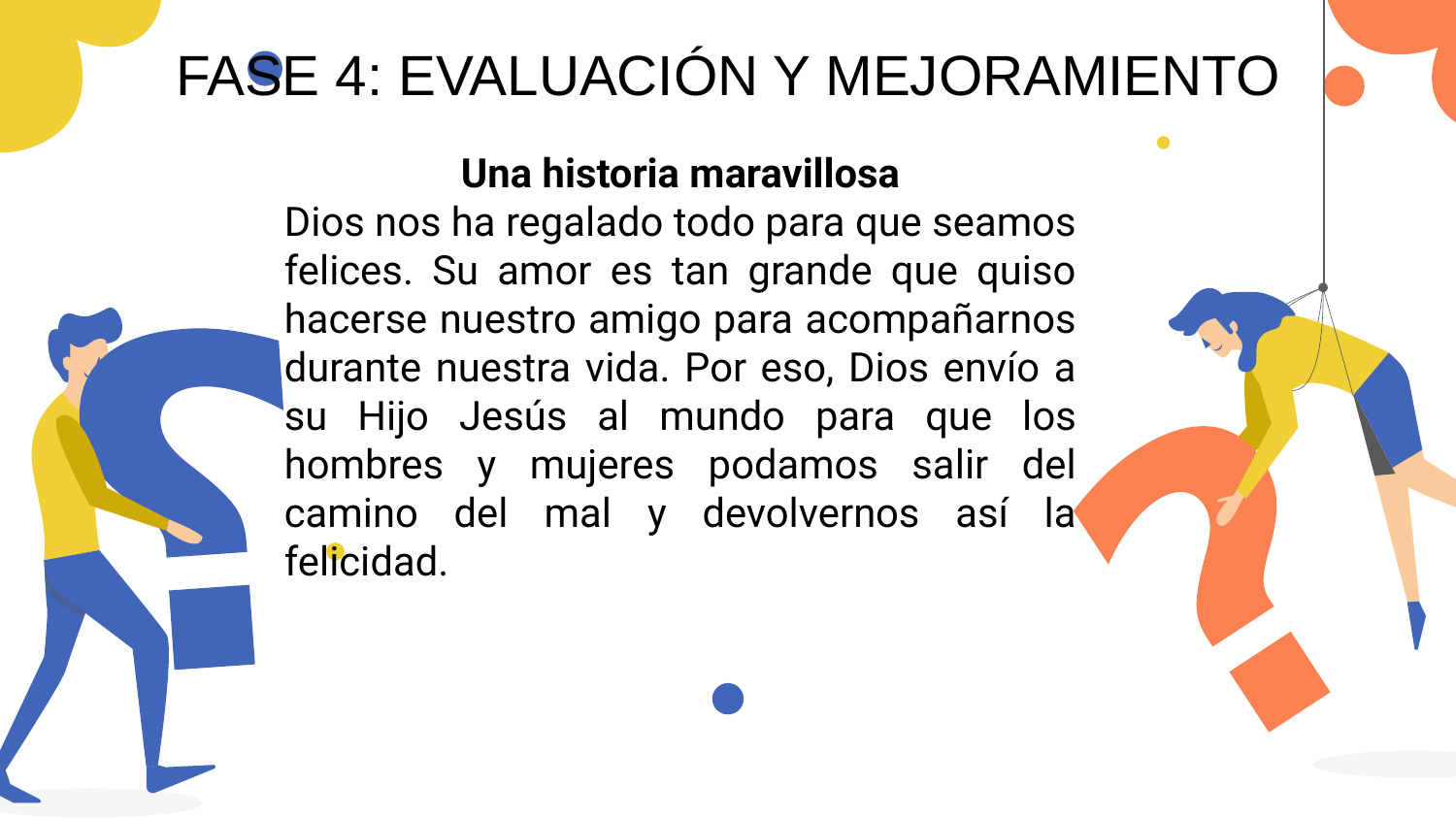

# FASE 4: EVALUACIÓN Y MEJORAMIENTO
Una historia maravillosa
Dios nos ha regalado todo para que seamos felices. Su amor es tan grande que quiso hacerse nuestro amigo para acompañarnos durante nuestra vida. Por eso, Dios envío a su Hijo Jesús al mundo para que los hombres y mujeres podamos salir del camino del mal y devolvernos así la felicidad.